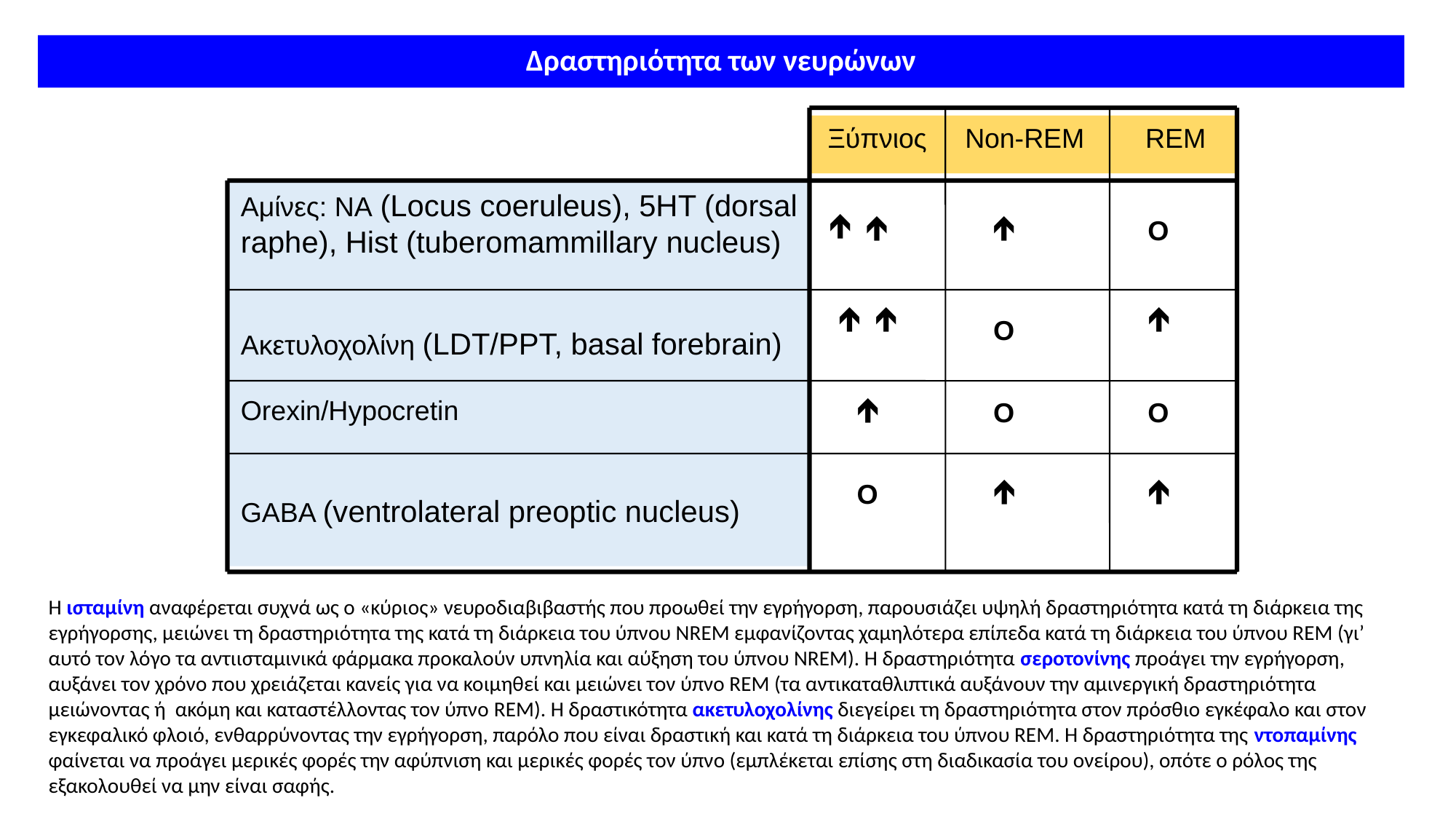

# Δραστηριότητα των νευρώνων

 Ξύπνιος     Non-REM        REM

Αμίνες: ΝΑ (Locus coeruleus), 5ΗΤ (dorsal raphe), Hist (tuberomammillary nucleus)

Ακετυλοχολίνη (LDT/PPT, basal forebrain)

Orexin/Hypocretin

GABA (ventrolateral preoptic nucleus)

O

O

O
O

O

Η ισταμίνη αναφέρεται συχνά ως ο «κύριος» νευροδιαβιβαστής που προωθεί την εγρήγορση, παρουσιάζει υψηλή δραστηριότητα κατά τη διάρκεια της εγρήγορσης, μειώνει τη δραστηριότητα της κατά τη διάρκεια του ύπνου ΝREM εμφανίζοντας χαμηλότερα επίπεδα κατά τη διάρκεια του ύπνου REM (γι’ αυτό τον λόγο τα αντιισταμινικά φάρμακα προκαλούν υπνηλία και αύξηση του ύπνου ΝREM). Η δραστηριότητα σεροτονίνης προάγει την εγρήγορση, αυξάνει τον χρόνο που χρειάζεται κανείς για να κοιμηθεί και μειώνει τον ύπνο REM (τα αντικαταθλιπτικά αυξάνουν την αμινεργική δραστηριότητα μειώνοντας ή  ακόμη και καταστέλλοντας τον ύπνο REM). Η δραστικότητα ακετυλοχολίνης διεγείρει τη δραστηριότητα στον πρόσθιο εγκέφαλο και στον εγκεφαλικό φλοιό, ενθαρρύνοντας την εγρήγορση, παρόλο που είναι δραστική και κατά τη διάρκεια του ύπνου REM. Η δραστηριότητα της ντοπαμίνης φαίνεται να προάγει μερικές φορές την αφύπνιση και μερικές φορές τον ύπνο (εμπλέκεται επίσης στη διαδικασία του ονείρου), οπότε ο ρόλος της εξακολουθεί να μην είναι σαφής.